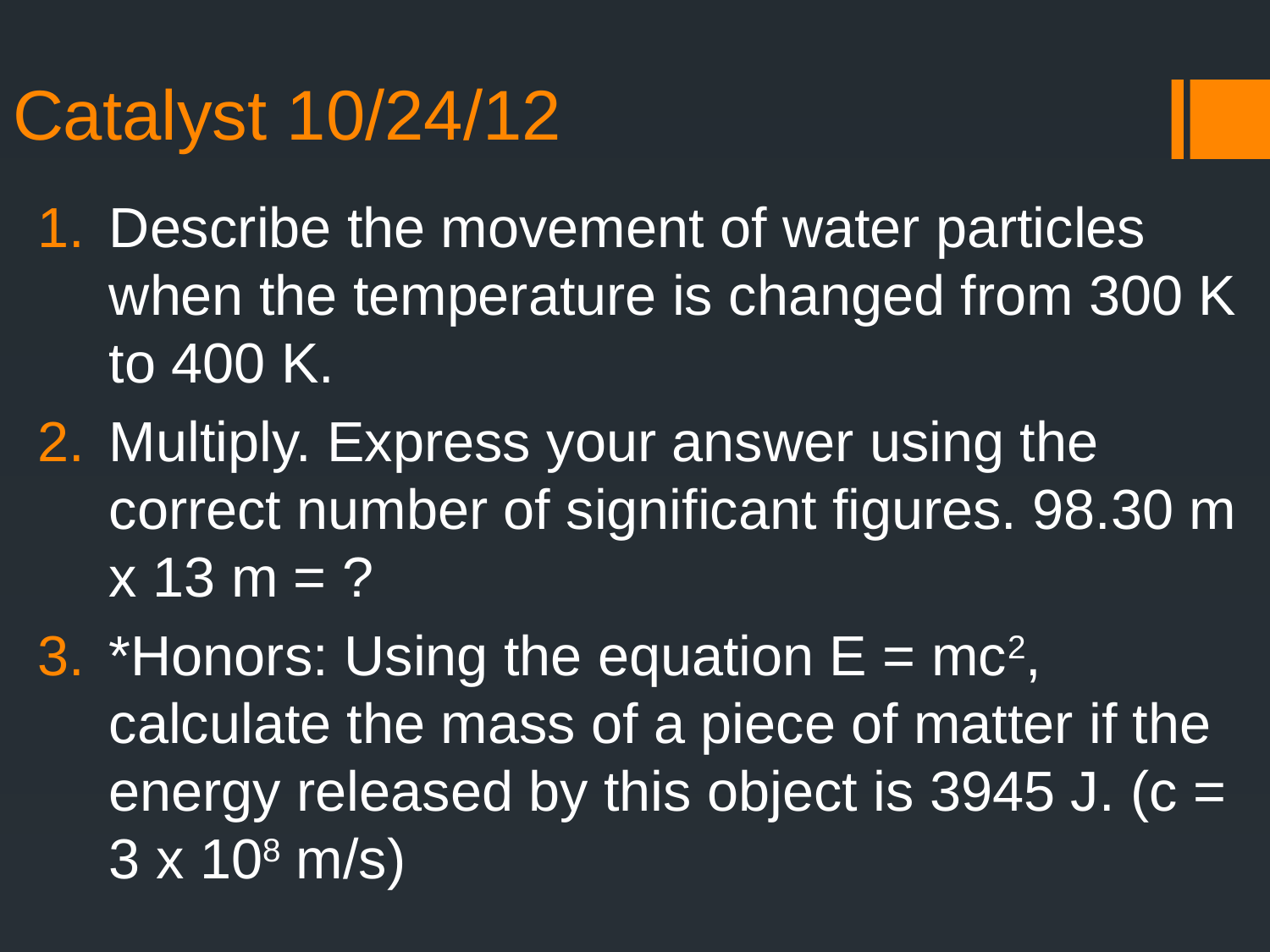

# Catalyst 10/24/12
Describe the movement of water particles when the temperature is changed from 300 K to 400 K.
Multiply. Express your answer using the correct number of significant figures. 98.30 m x 13 m = ?
*Honors: Using the equation E = mc2, calculate the mass of a piece of matter if the energy released by this object is 3945 J. (c = 3 x 108 m/s)